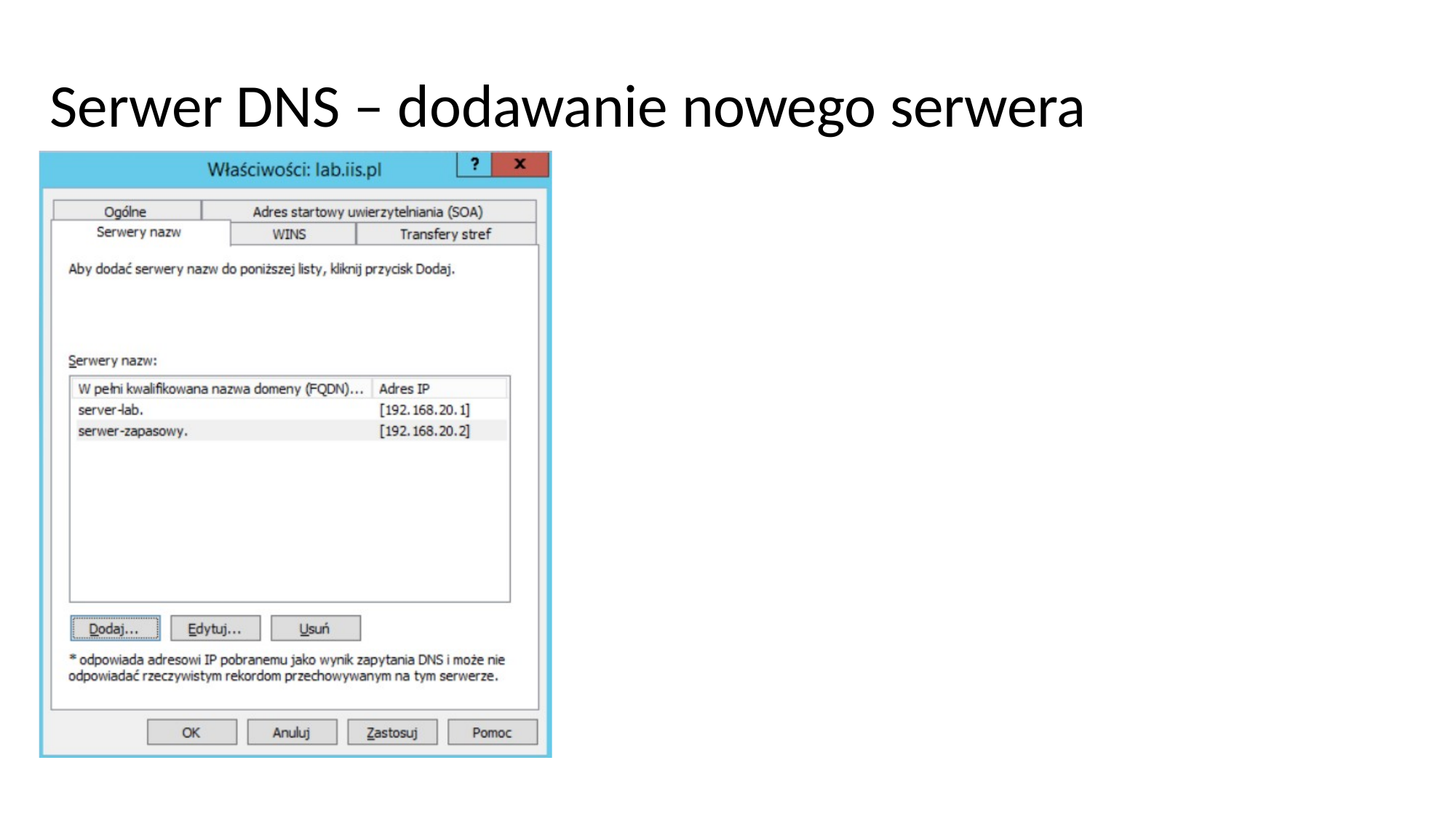

# Serwer DNS – dodawanie nowego serwera DNS